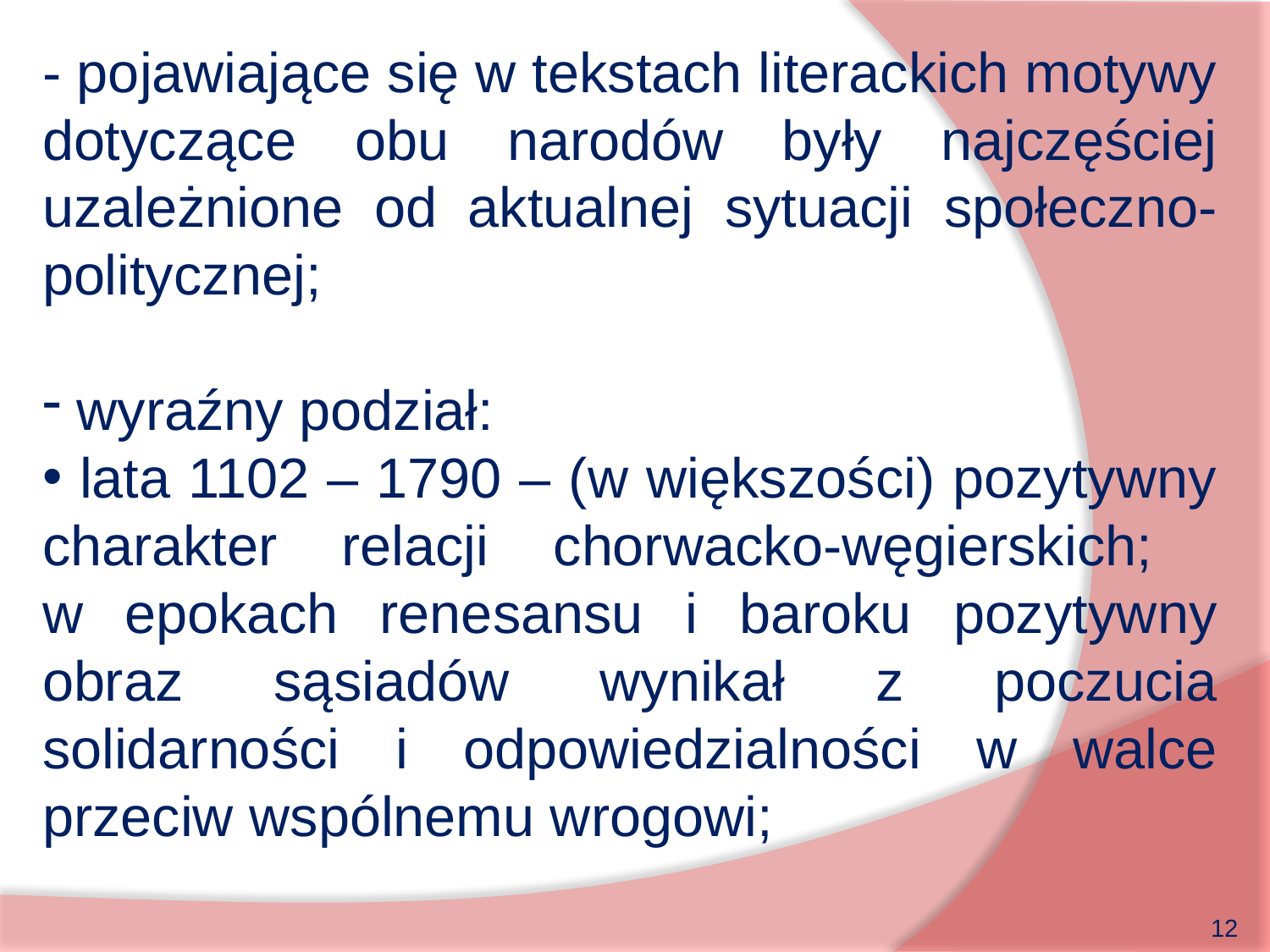

- pojawiające się w tekstach literackich motywy dotyczące obu narodów były najczęściej uzależnione od aktualnej sytuacji społeczno-politycznej;

 wyraźny podział:
 lata 1102 – 1790 – (w większości) pozytywny charakter relacji chorwacko-węgierskich;
w epokach renesansu i baroku pozytywny obraz sąsiadów wynikał z poczucia solidarności i odpowiedzialności w walce przeciw wspólnemu wrogowi;
12